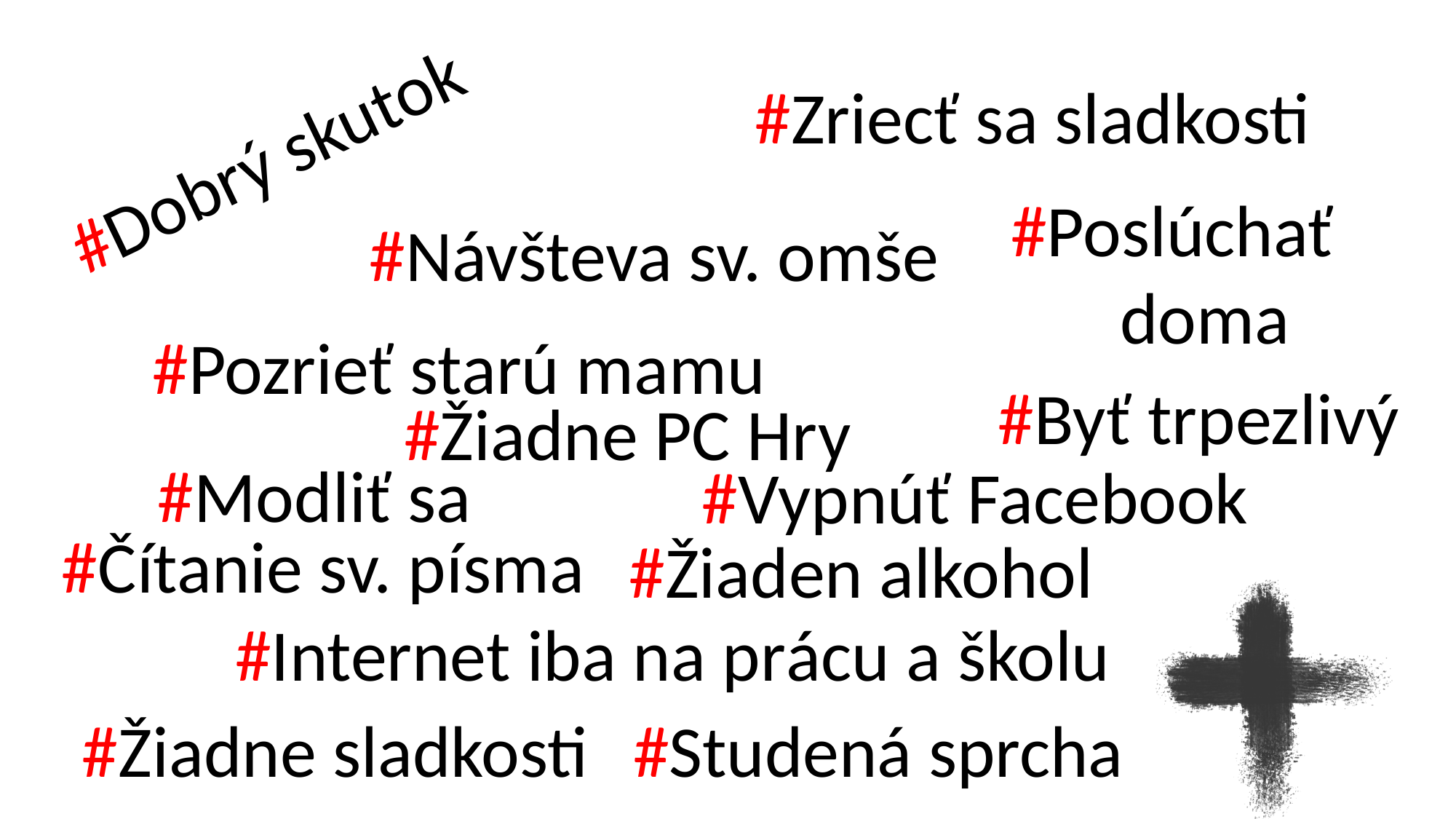

#Zriecť sa sladkosti
#Dobrý skutok
#Poslúchať
	doma
#Návšteva sv. omše
#Pozrieť starú mamu
#Byť trpezlivý
#Žiadne PC Hry
#Modliť sa
#Vypnúť Facebook
#Čítanie sv. písma
#Žiaden alkohol
#Internet iba na prácu a školu
#Studená sprcha
#Žiadne sladkosti